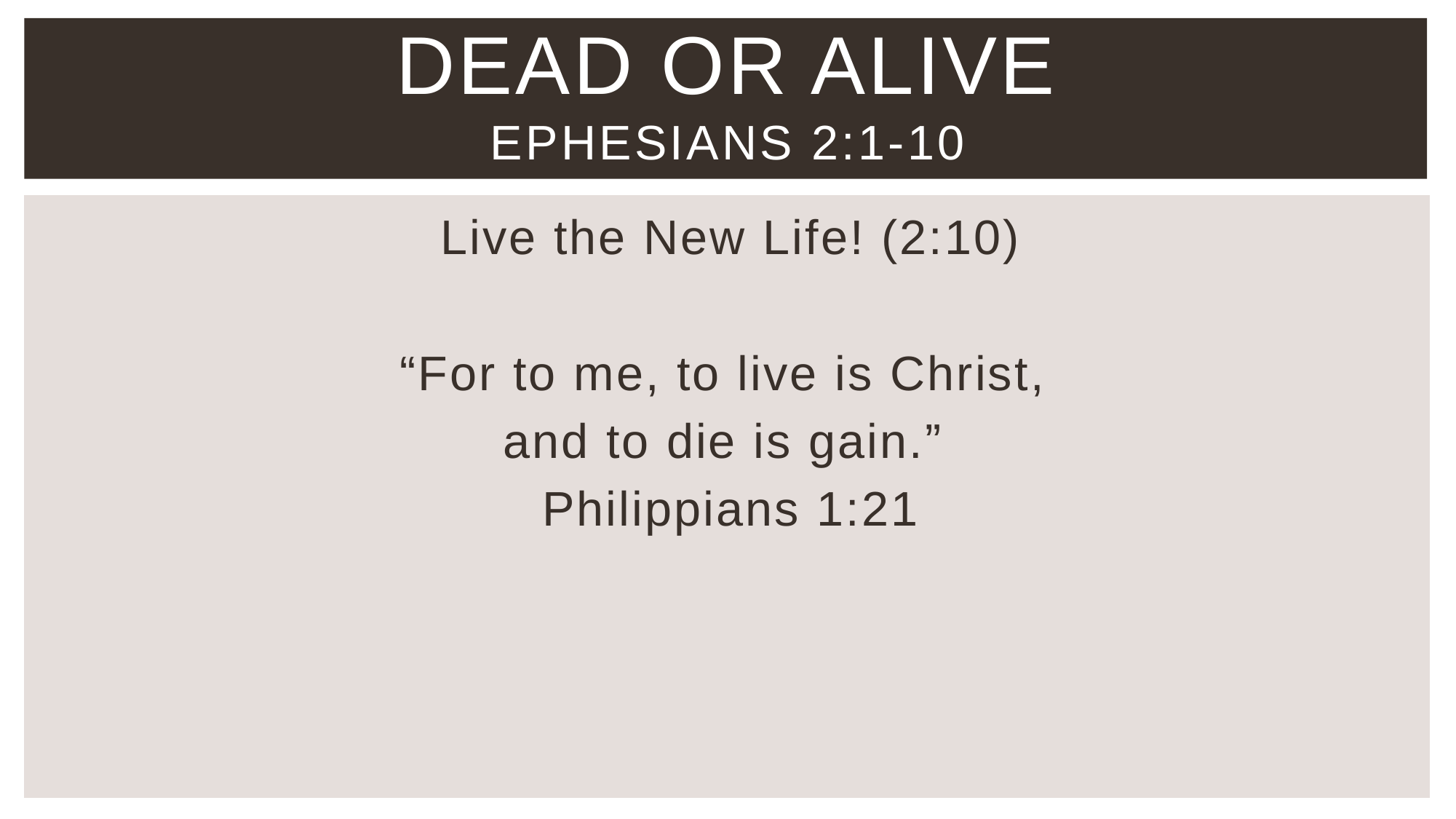

# Dead or Alive Ephesians 2:1-10
Live the New Life! (2:10)

“For to me, to live is Christ,
and to die is gain.”
Philippians 1:21